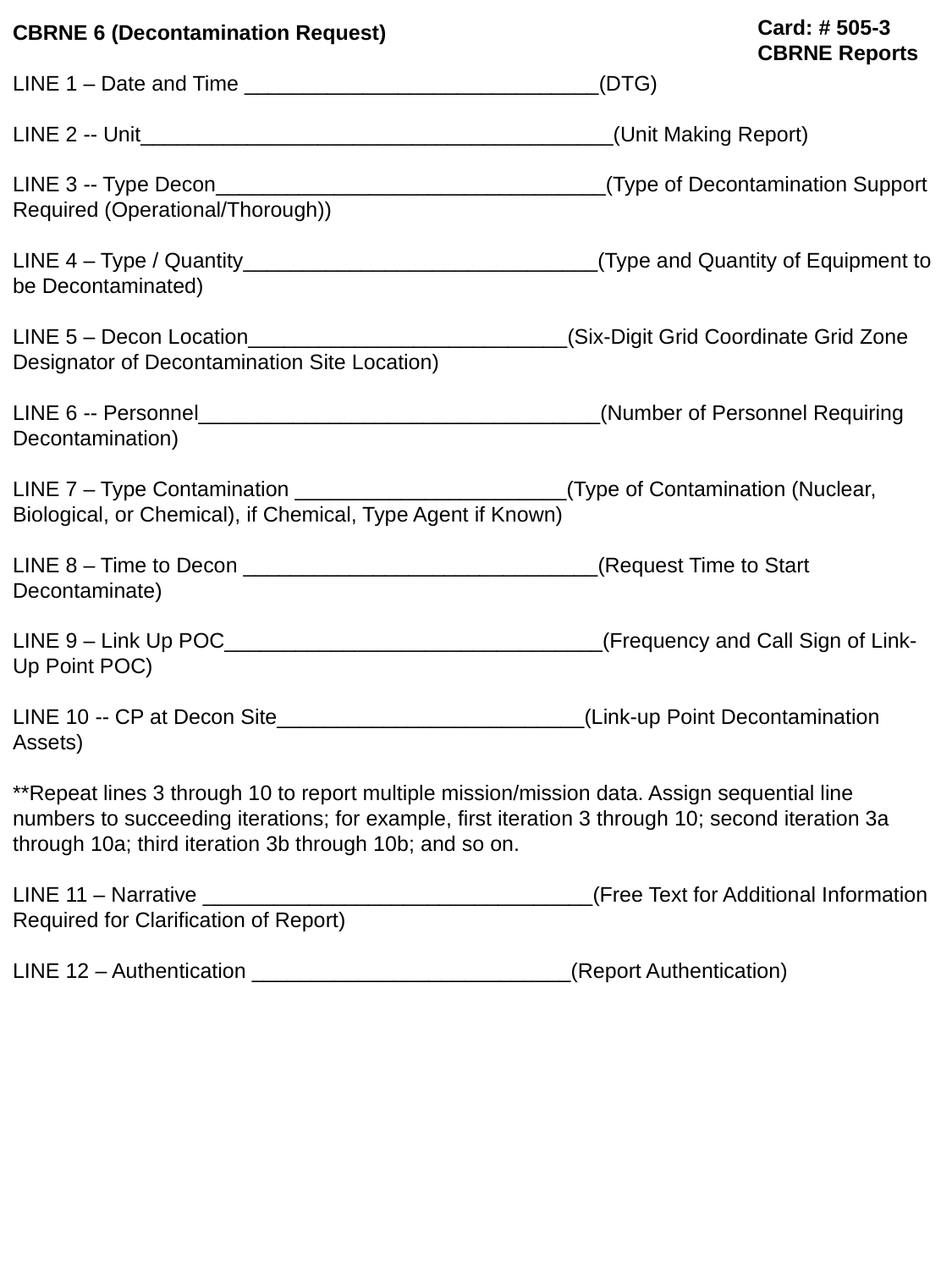

Card: # 505-3 CBRNE Reports
CBRNE 6 (Decontamination Request)

LINE 1 – Date and Time ______________________________(DTG)

LINE 2 -- Unit________________________________________(Unit Making Report)

LINE 3 -- Type Decon_________________________________(Type of Decontamination Support Required (Operational/Thorough))

LINE 4 – Type / Quantity______________________________(Type and Quantity of Equipment to be Decontaminated)

LINE 5 – Decon Location___________________________(Six-Digit Grid Coordinate Grid Zone Designator of Decontamination Site Location)

LINE 6 -- Personnel__________________________________(Number of Personnel Requiring Decontamination)

LINE 7 – Type Contamination _______________________(Type of Contamination (Nuclear, Biological, or Chemical), if Chemical, Type Agent if Known)

LINE 8 – Time to Decon ______________________________(Request Time to Start Decontaminate)

LINE 9 – Link Up POC________________________________(Frequency and Call Sign of Link-Up Point POC)

LINE 10 -- CP at Decon Site__________________________(Link-up Point Decontamination Assets)

**Repeat lines 3 through 10 to report multiple mission/mission data. Assign sequential line numbers to succeeding iterations; for example, first iteration 3 through 10; second iteration 3a through 10a; third iteration 3b through 10b; and so on.

LINE 11 – Narrative _________________________________(Free Text for Additional Information Required for Clarification of Report)

LINE 12 – Authentication ___________________________(Report Authentication)